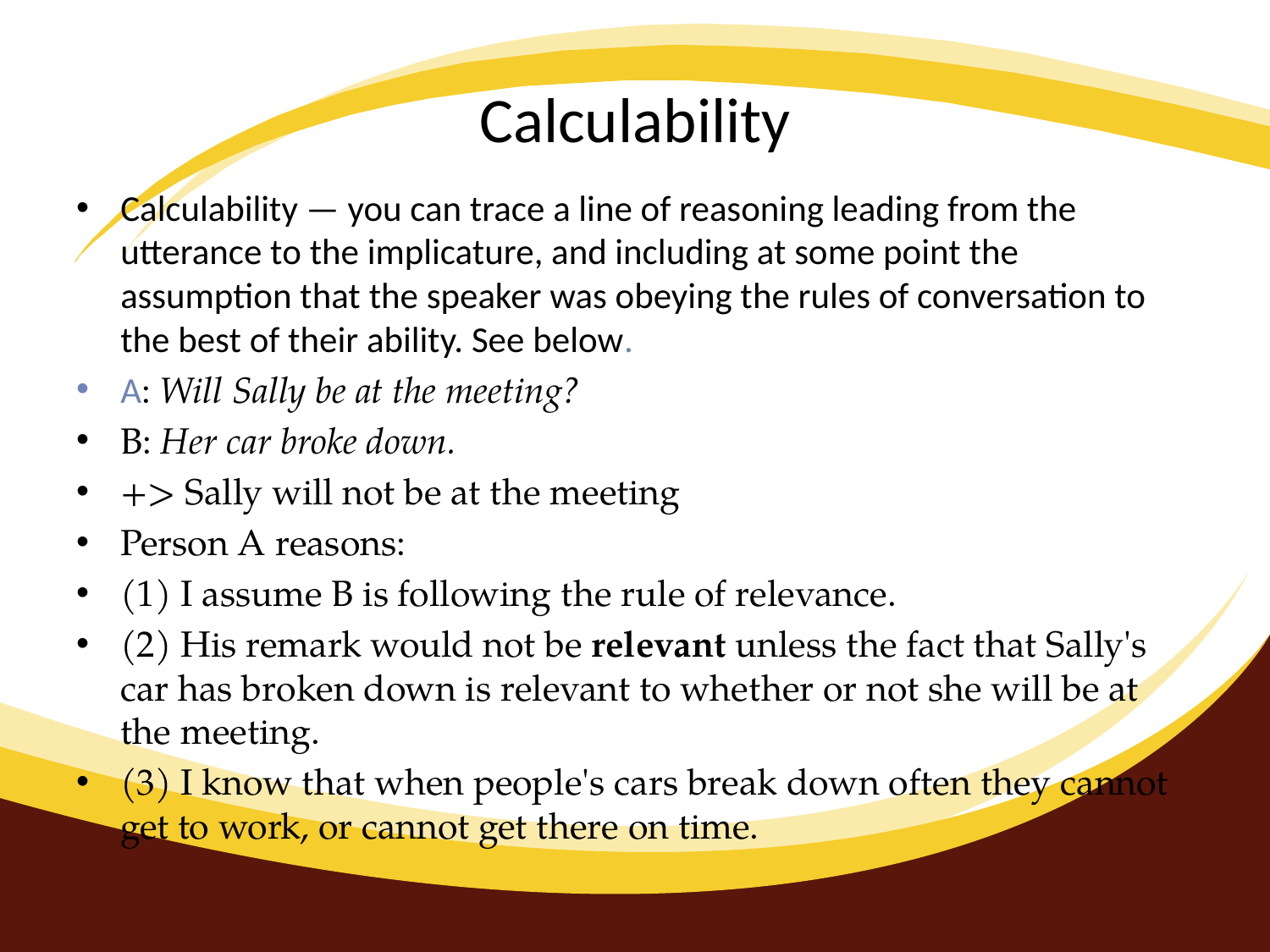

# Calculability
Calculability — you can trace a line of reasoning leading from the utterance to the implicature, and including at some point the assumption that the speaker was obeying the rules of conversation to the best of their ability. See below.
A: Will Sally be at the meeting?
B: Her car broke down.
+> Sally will not be at the meeting
Person A reasons:
(1) I assume B is following the rule of relevance.
(2) His remark would not be relevant unless the fact that Sally's car has broken down is relevant to whether or not she will be at the meeting.
(3) I know that when people's cars break down often they cannot get to work, or cannot get there on time.